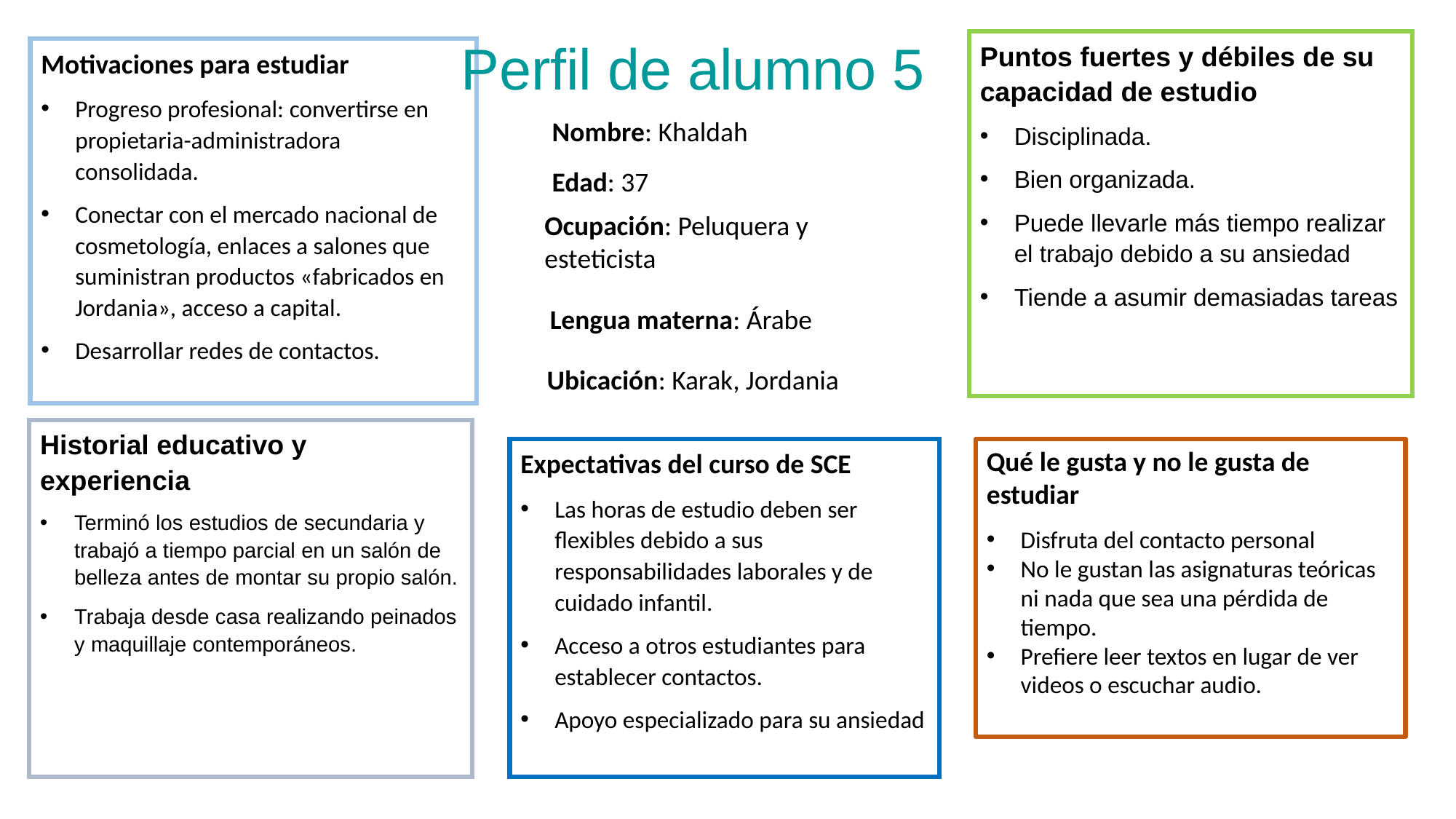

Puntos fuertes y débiles de su capacidad de estudio
Disciplinada.
Bien organizada.
Puede llevarle más tiempo realizar el trabajo debido a su ansiedad
Tiende a asumir demasiadas tareas

Perfil de alumno 5
Motivaciones para estudiar
Progreso profesional: convertirse en propietaria-administradora consolidada.
Conectar con el mercado nacional de cosmetología, enlaces a salones que suministran productos «fabricados en Jordania», acceso a capital.
Desarrollar redes de contactos.

Nombre: Khaldah
Edad: 37
Ocupación: Peluquera y esteticista
Lengua materna: Árabe
Ubicación: Karak, Jordania
Historial educativo y experiencia
Terminó los estudios de secundaria y trabajó a tiempo parcial en un salón de belleza antes de montar su propio salón.
Trabaja desde casa realizando peinados y maquillaje contemporáneos.

Expectativas del curso de SCE
Las horas de estudio deben ser flexibles debido a sus responsabilidades laborales y de cuidado infantil.
Acceso a otros estudiantes para establecer contactos.
Apoyo especializado para su ansiedad

Qué le gusta y no le gusta de estudiar
Disfruta del contacto personal
No le gustan las asignaturas teóricas ni nada que sea una pérdida de tiempo.
Prefiere leer textos en lugar de ver videos o escuchar audio.